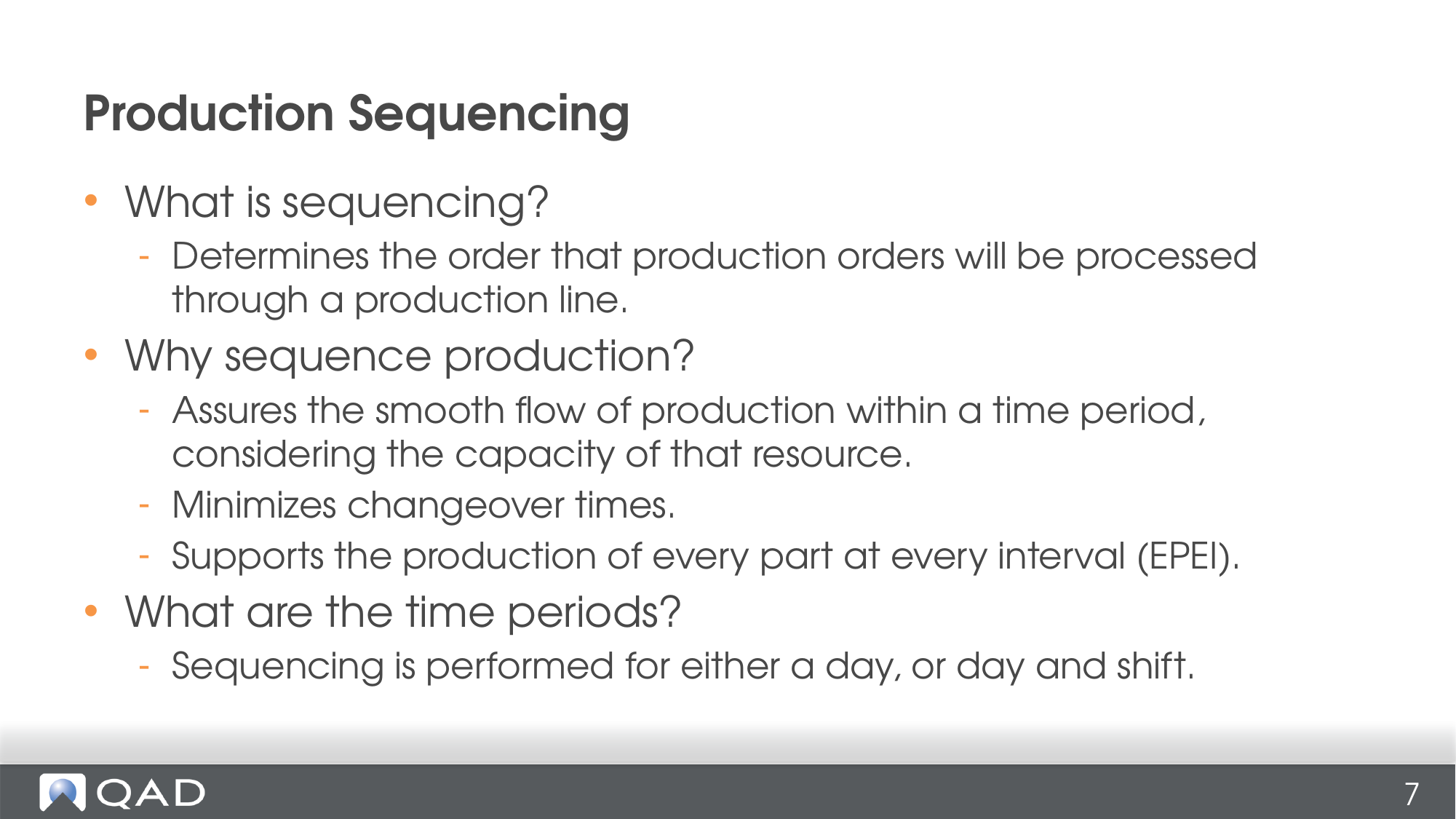

# Production Sequencing
What is sequencing?
Determines the order that production orders will be processed through a production line.
Why sequence production?
Assures the smooth flow of production within a time period, considering the capacity of that resource.
Minimizes changeover times.
Supports the production of every part at every interval (EPEI).
What are the time periods?
Sequencing is performed for either a day, or day and shift.

7